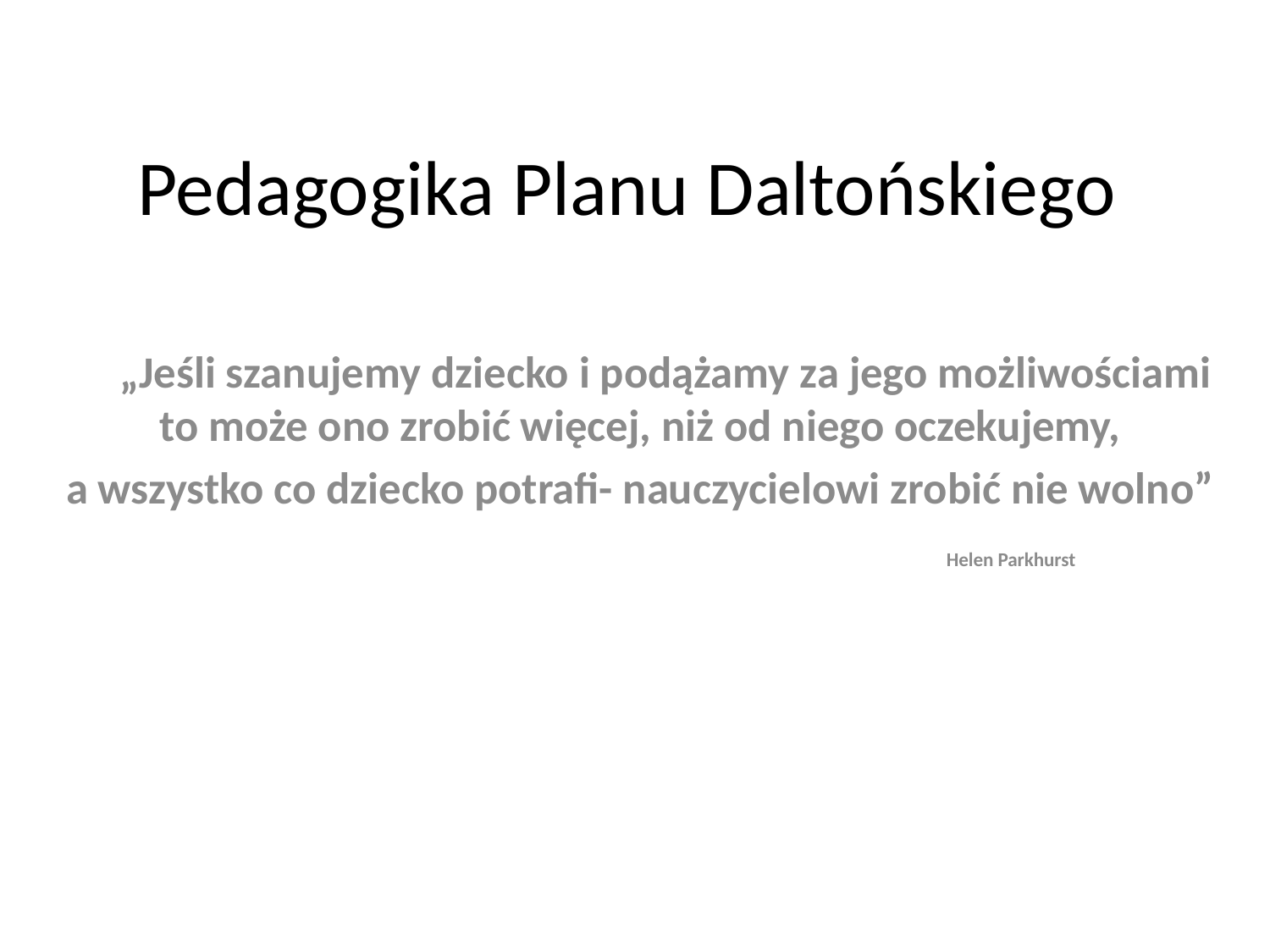

# Pedagogika Planu Daltońskiego
     „Jeśli szanujemy dziecko i podążamy za jego możliwościami to może ono zrobić więcej, niż od niego oczekujemy,
a wszystko co dziecko potrafi- nauczycielowi zrobić nie wolno”
                                                                         Helen Parkhurst